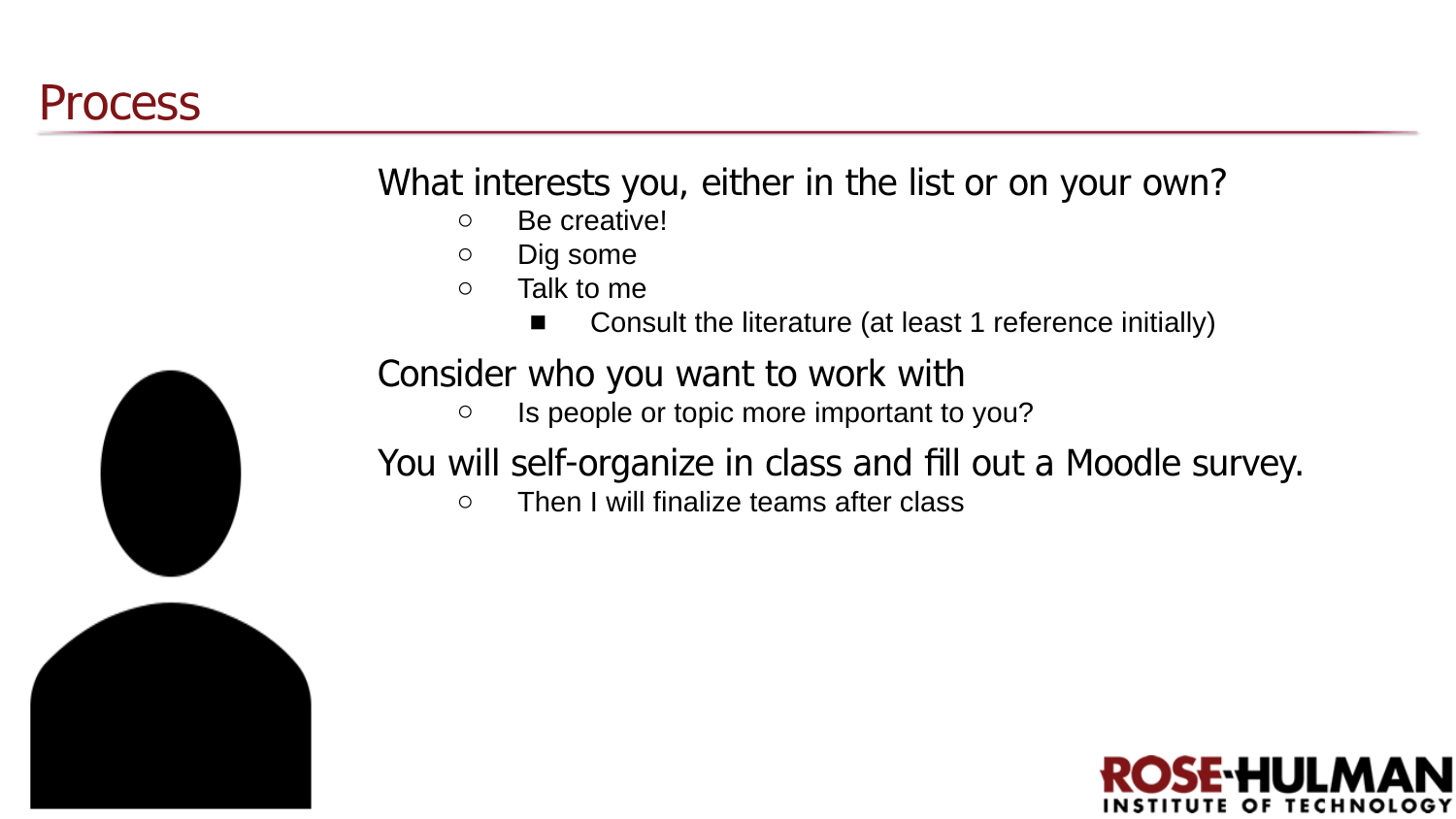

# Process
What interests you, either in the list or on your own?
Be creative!
Dig some
Talk to me
Consult the literature (at least 1 reference initially)
Consider who you want to work with
Is people or topic more important to you?
You will self-organize in class and fill out a Moodle survey.
Then I will finalize teams after class